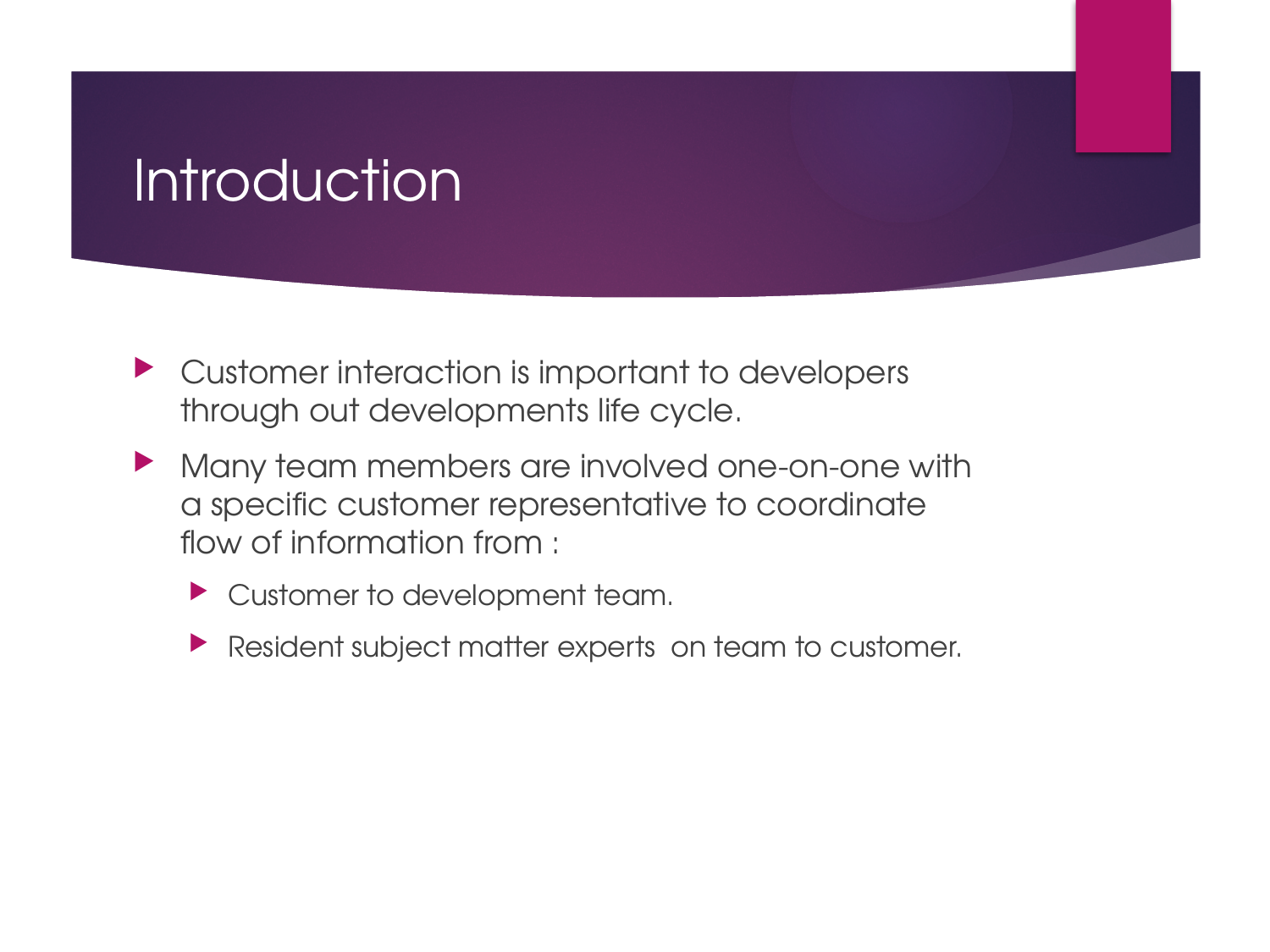

# Introduction
Customer interaction is important to developers through out developments life cycle.
Many team members are involved one-on-one with a specific customer representative to coordinate flow of information from :
Customer to development team.
Resident subject matter experts  on team to customer.